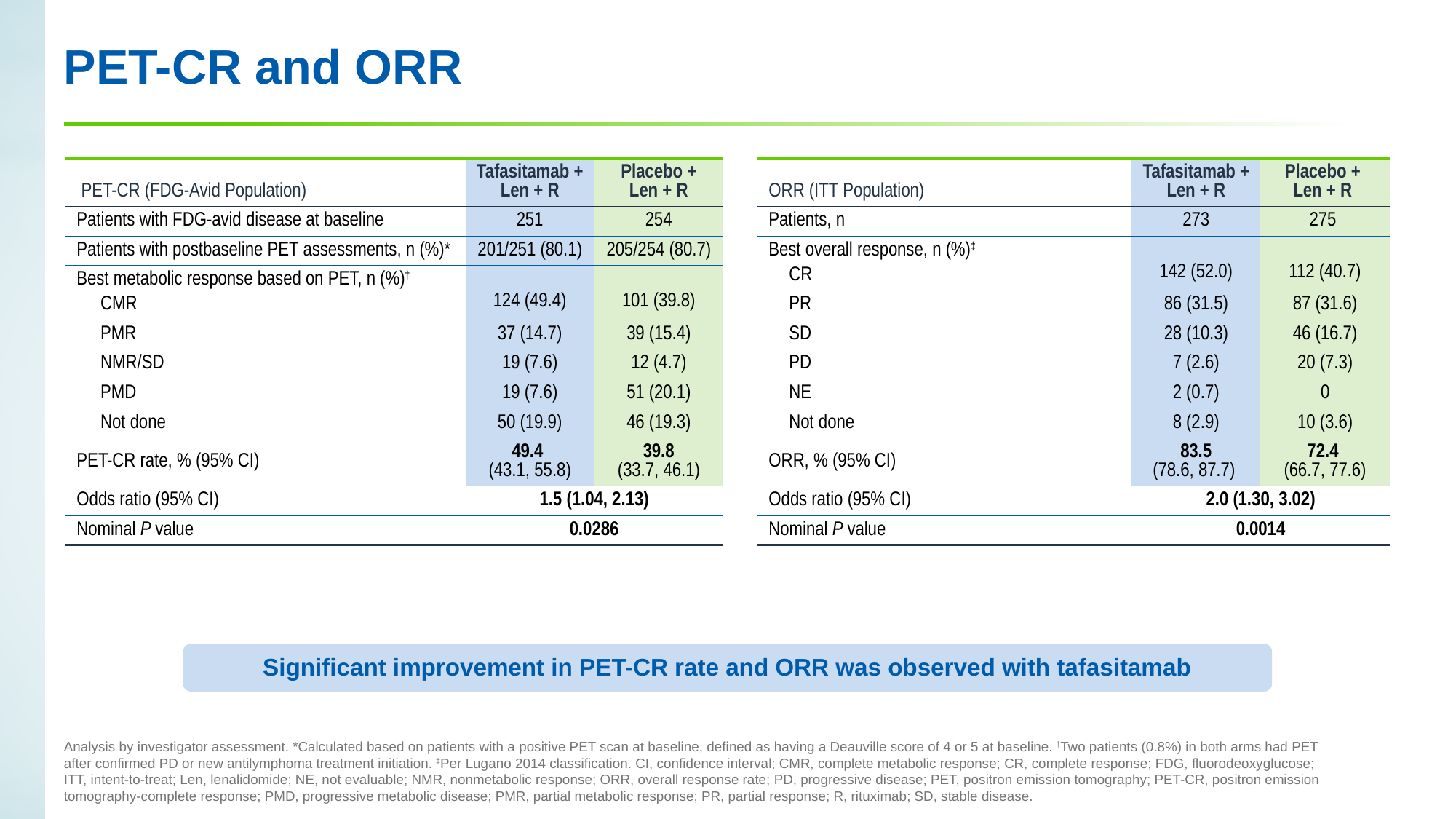

# PET-CR and ORR
| PET-CR (FDG-Avid Population) | Tafasitamab + Len + R | Placebo + Len + R |
| --- | --- | --- |
| Patients with FDG-avid disease at baseline | 251 | 254 |
| Patients with postbaseline PET assessments, n (%)\* | 201/251 (80.1) | 205/254 (80.7) |
| Best metabolic response based on PET, n (%)† CMR | 124 (49.4) | 101 (39.8) |
| PMR | 37 (14.7) | 39 (15.4) |
| NMR/SD | 19 (7.6) | 12 (4.7) |
| PMD | 19 (7.6) | 51 (20.1) |
| Not done | 50 (19.9) | 46 (19.3) |
| PET-CR rate, % (95% CI) | 49.4 (43.1, 55.8) | 39.8 (33.7, 46.1) |
| Odds ratio (95% CI) | 1.5 (1.04, 2.13) |  |
| Nominal P value | 0.0286 |  |
| ORR (ITT Population) | Tafasitamab + Len + R | Placebo + Len + R |
| --- | --- | --- |
| Patients, n | 273 | 275 |
| Best overall response, n (%)‡ CR | 142 (52.0) | 112 (40.7) |
| PR | 86 (31.5) | 87 (31.6) |
| SD | 28 (10.3) | 46 (16.7) |
| PD | 7 (2.6) | 20 (7.3) |
| NE | 2 (0.7) | 0 |
| Not done | 8 (2.9) | 10 (3.6) |
| ORR, % (95% CI) | 83.5 (78.6, 87.7) | 72.4 (66.7, 77.6) |
| Odds ratio (95% CI) | 2.0 (1.30, 3.02) |  |
| Nominal P value | 0.0014 |  |
Significant improvement in PET-CR rate and ORR was observed with tafasitamab
Analysis by investigator assessment. *Calculated based on patients with a positive PET scan at baseline, defined as having a Deauville score of 4 or 5 at baseline. †Two patients (0.8%) in both arms had PET
after confirmed PD or new antilymphoma treatment initiation. ‡Per Lugano 2014 classification. CI, confidence interval; CMR, complete metabolic response; CR, complete response; FDG, fluorodeoxyglucose;
ITT, intent-to-treat; Len, lenalidomide; NE, not evaluable; NMR, nonmetabolic response; ORR, overall response rate; PD, progressive disease; PET, positron emission tomography; PET-CR, positron emission tomography-complete response; PMD, progressive metabolic disease; PMR, partial metabolic response; PR, partial response; R, rituximab; SD, stable disease.